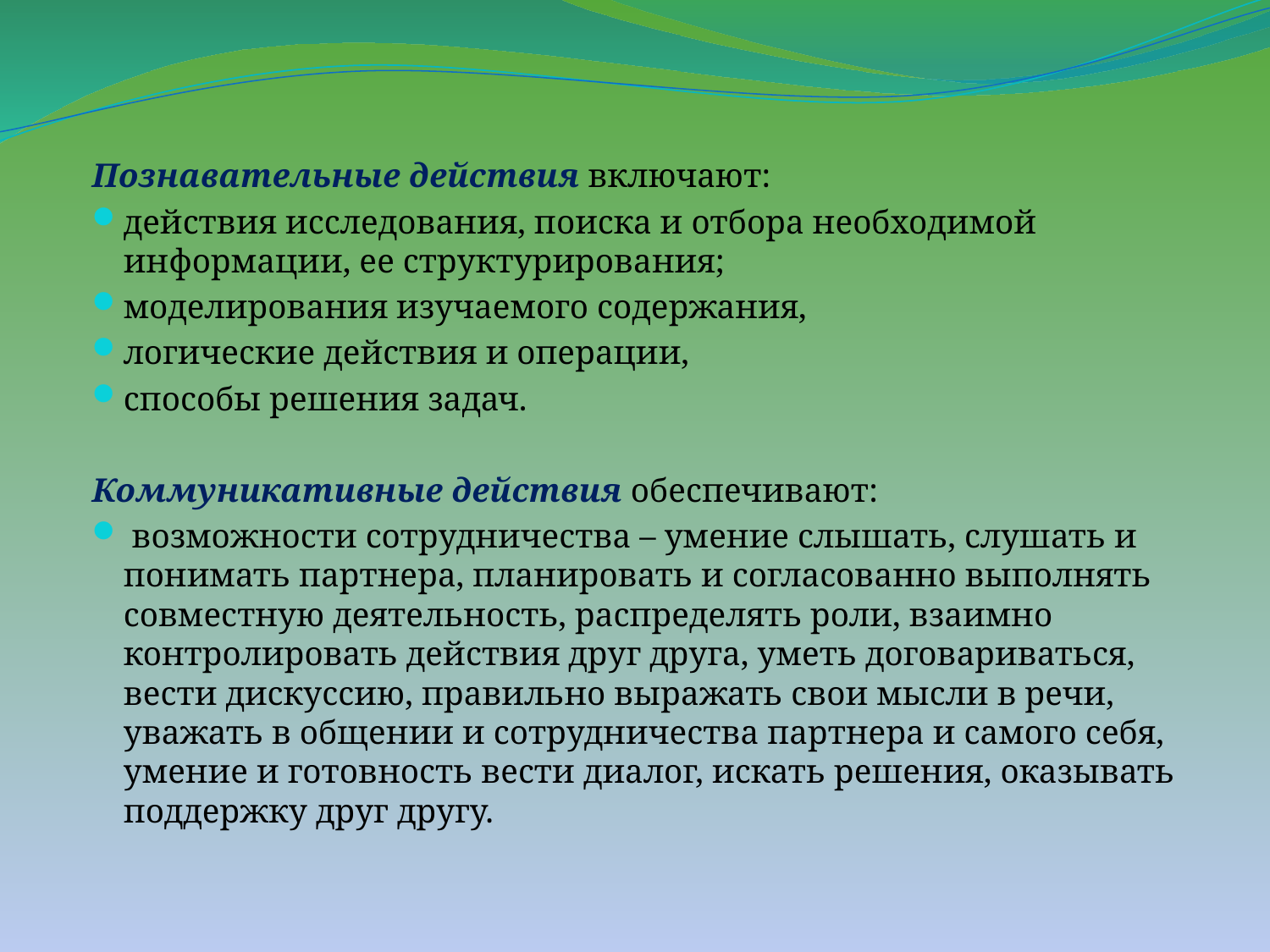

Познавательные действия включают:
действия исследования, поиска и отбора необходимой информации, ее структурирования;
моделирования изучаемого содержания,
логические действия и операции,
способы решения задач.

Коммуникативные действия обеспечивают:
 возможности сотрудничества – умение слышать, слушать и понимать партнера, планировать и согласованно выполнять совместную деятельность, распределять роли, взаимно контролировать действия друг друга, уметь договариваться, вести дискуссию, правильно выражать свои мысли в речи, уважать в общении и сотрудничества партнера и самого себя, умение и готовность вести диалог, искать решения, оказывать поддержку друг другу.